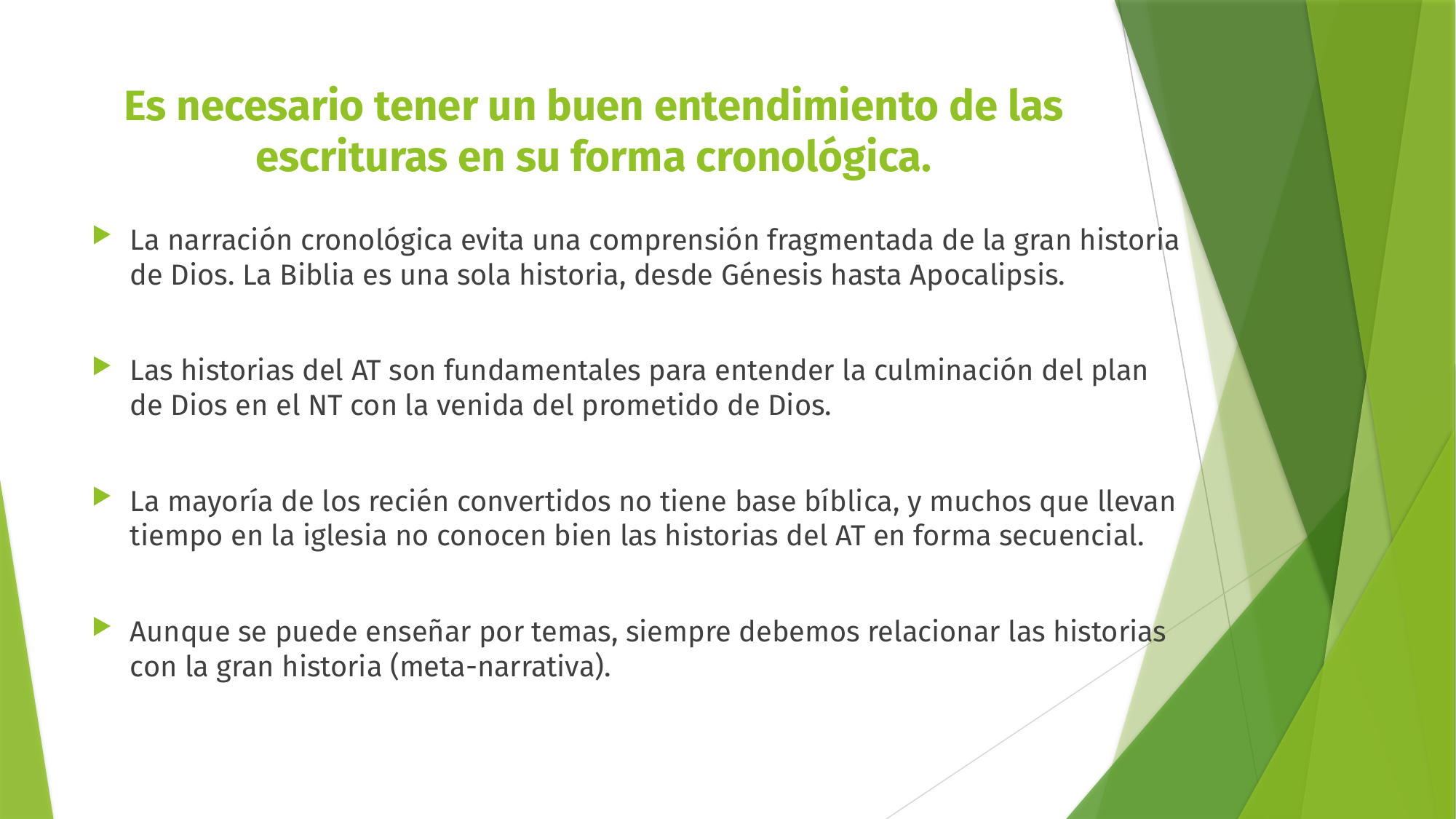

# Es necesario tener un buen entendimiento de las escrituras en su forma cronológica.
La narración cronológica evita una comprensión fragmentada de la gran historia de Dios. La Biblia es una sola historia, desde Génesis hasta Apocalipsis.

Las historias del AT son fundamentales para entender la culminación del plan de Dios en el NT con la venida del prometido de Dios.

La mayoría de los recién convertidos no tiene base bíblica, y muchos que llevan tiempo en la iglesia no conocen bien las historias del AT en forma secuencial.

Aunque se puede enseñar por temas, siempre debemos relacionar las historias con la gran historia (meta-narrativa).